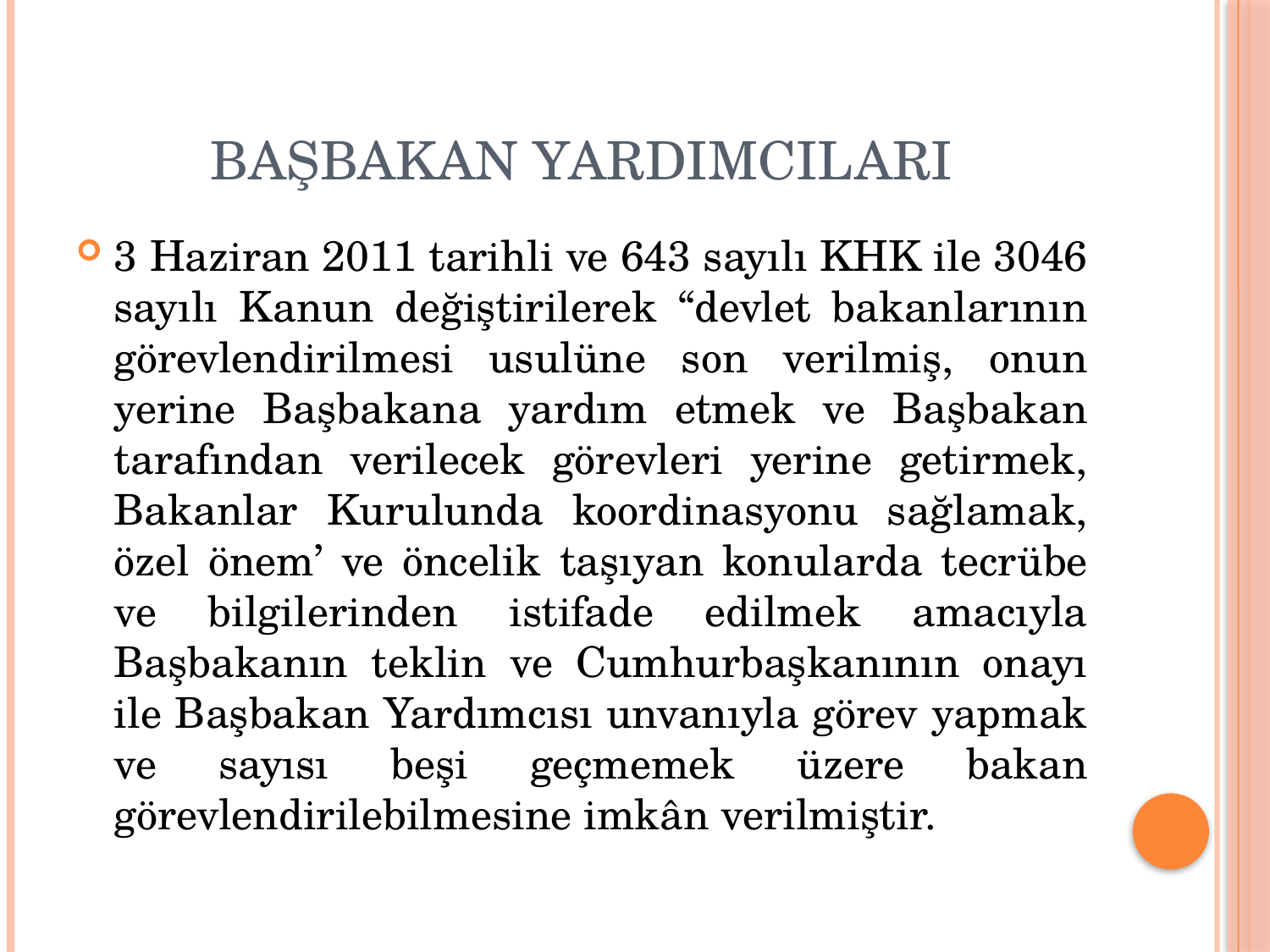

# Başbakan Yardımcıları
3 Haziran 2011 tarihli ve 643 sayılı KHK ile 3046 sayılı Kanun değiştirilerek “devlet bakanlarının görevlendirilmesi usulüne son verilmiş, onun yerine Başbakana yardım etmek ve Başbakan tarafından verilecek görevleri yerine getirmek, Bakanlar Kurulunda koordinasyonu sağlamak, özel önem’ ve öncelik taşıyan konularda tecrübe ve bilgilerinden istifade edilmek amacıyla Başbakanın teklin ve Cumhurbaşkanının onayı ile Başbakan Yardımcısı unvanıyla görev yapmak ve sayısı beşi geçmemek üzere bakan görevlendirilebilmesine imkân verilmiştir.